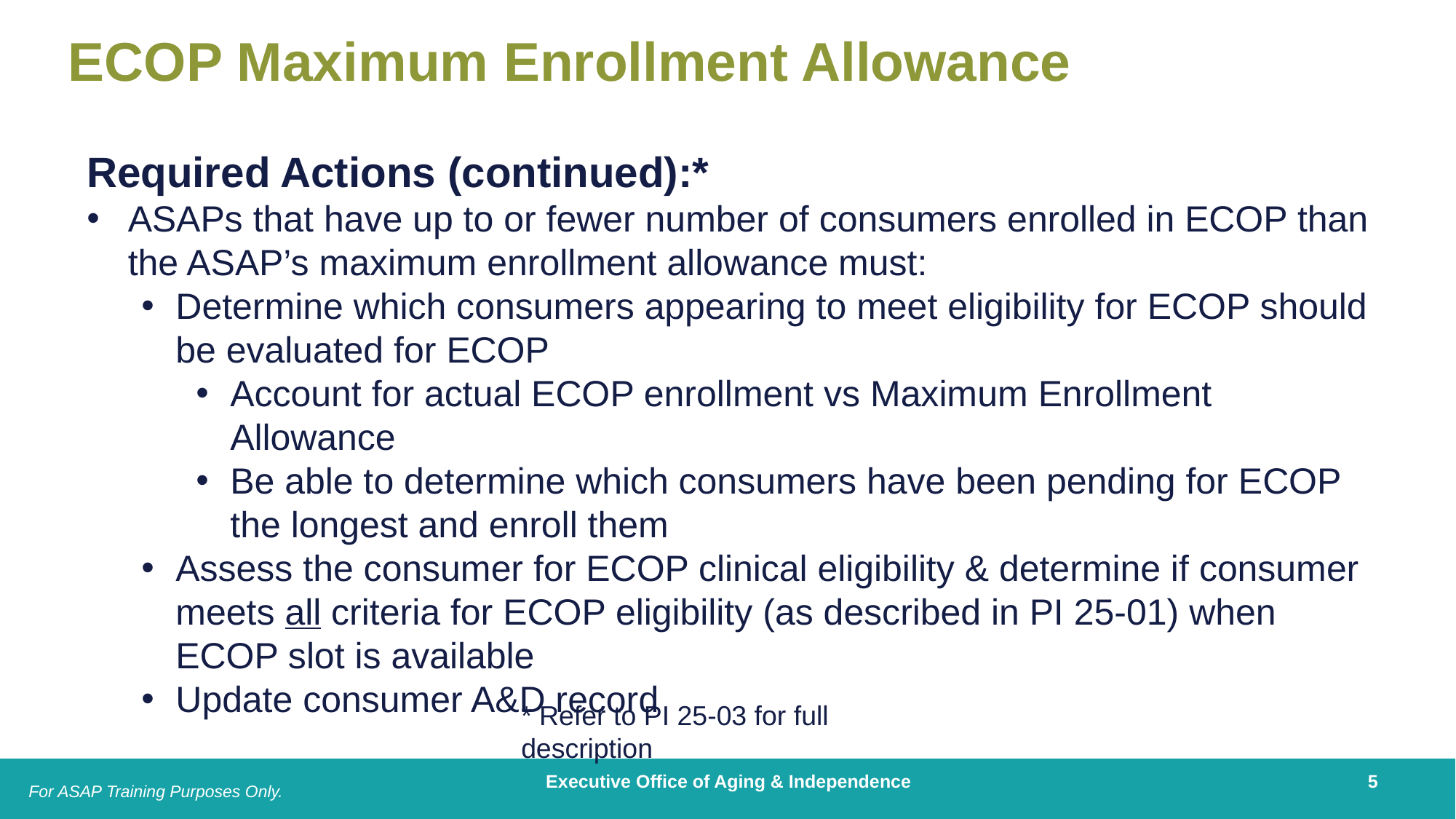

# ECOP Maximum Enrollment Allowance
Required Actions (continued):*
ASAPs that have up to or fewer number of consumers enrolled in ECOP than the ASAP’s maximum enrollment allowance must:
Determine which consumers appearing to meet eligibility for ECOP should be evaluated for ECOP
Account for actual ECOP enrollment vs Maximum Enrollment Allowance
Be able to determine which consumers have been pending for ECOP the longest and enroll them
Assess the consumer for ECOP clinical eligibility & determine if consumer meets all criteria for ECOP eligibility (as described in PI 25-01) when ECOP slot is available
Update consumer A&D record
* Refer to PI 25-03 for full description
For ASAP Training Purposes Only.